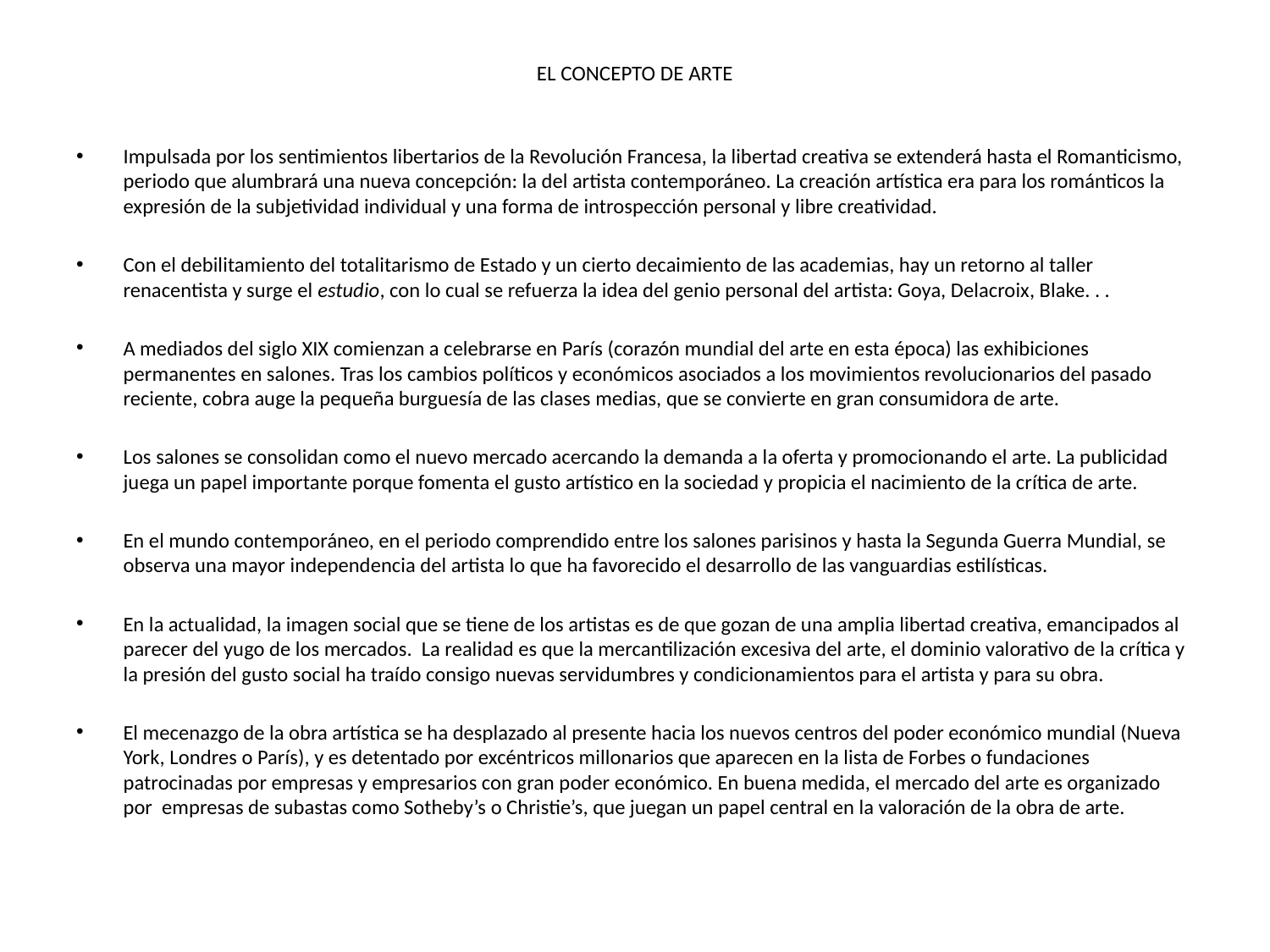

# EL CONCEPTO DE ARTE
Impulsada por los sentimientos libertarios de la Revolución Francesa, la libertad creativa se extenderá hasta el Romanticismo, periodo que alumbrará una nueva concepción: la del artista contemporáneo. La creación artística era para los románticos la expresión de la subjetividad individual y una forma de introspección personal y libre creatividad.

Con el debilitamiento del totalitarismo de Estado y un cierto decaimiento de las academias, hay un retorno al taller renacentista y surge el estudio, con lo cual se refuerza la idea del genio personal del artista: Goya, Delacroix, Blake. . .

A mediados del siglo XIX comienzan a celebrarse en París (corazón mundial del arte en esta época) las exhibiciones permanentes en salones. Tras los cambios políticos y económicos asociados a los movimientos revolucionarios del pasado reciente, cobra auge la pequeña burguesía de las clases medias, que se convierte en gran consumidora de arte.

Los salones se consolidan como el nuevo mercado acercando la demanda a la oferta y promocionando el arte. La publicidad juega un papel importante porque fomenta el gusto artístico en la sociedad y propicia el nacimiento de la crítica de arte.

En el mundo contemporáneo, en el periodo comprendido entre los salones parisinos y hasta la Segunda Guerra Mundial, se observa una mayor independencia del artista lo que ha favorecido el desarrollo de las vanguardias estilísticas.

En la actualidad, la imagen social que se tiene de los artistas es de que gozan de una amplia libertad creativa, emancipados al parecer del yugo de los mercados.  La realidad es que la mercantilización excesiva del arte, el dominio valorativo de la crítica y la presión del gusto social ha traído consigo nuevas servidumbres y condicionamientos para el artista y para su obra.

El mecenazgo de la obra artística se ha desplazado al presente hacia los nuevos centros del poder económico mundial (Nueva York, Londres o París), y es detentado por excéntricos millonarios que aparecen en la lista de Forbes o fundaciones patrocinadas por empresas y empresarios con gran poder económico. En buena medida, el mercado del arte es organizado por  empresas de subastas como Sotheby’s o Christie’s, que juegan un papel central en la valoración de la obra de arte.